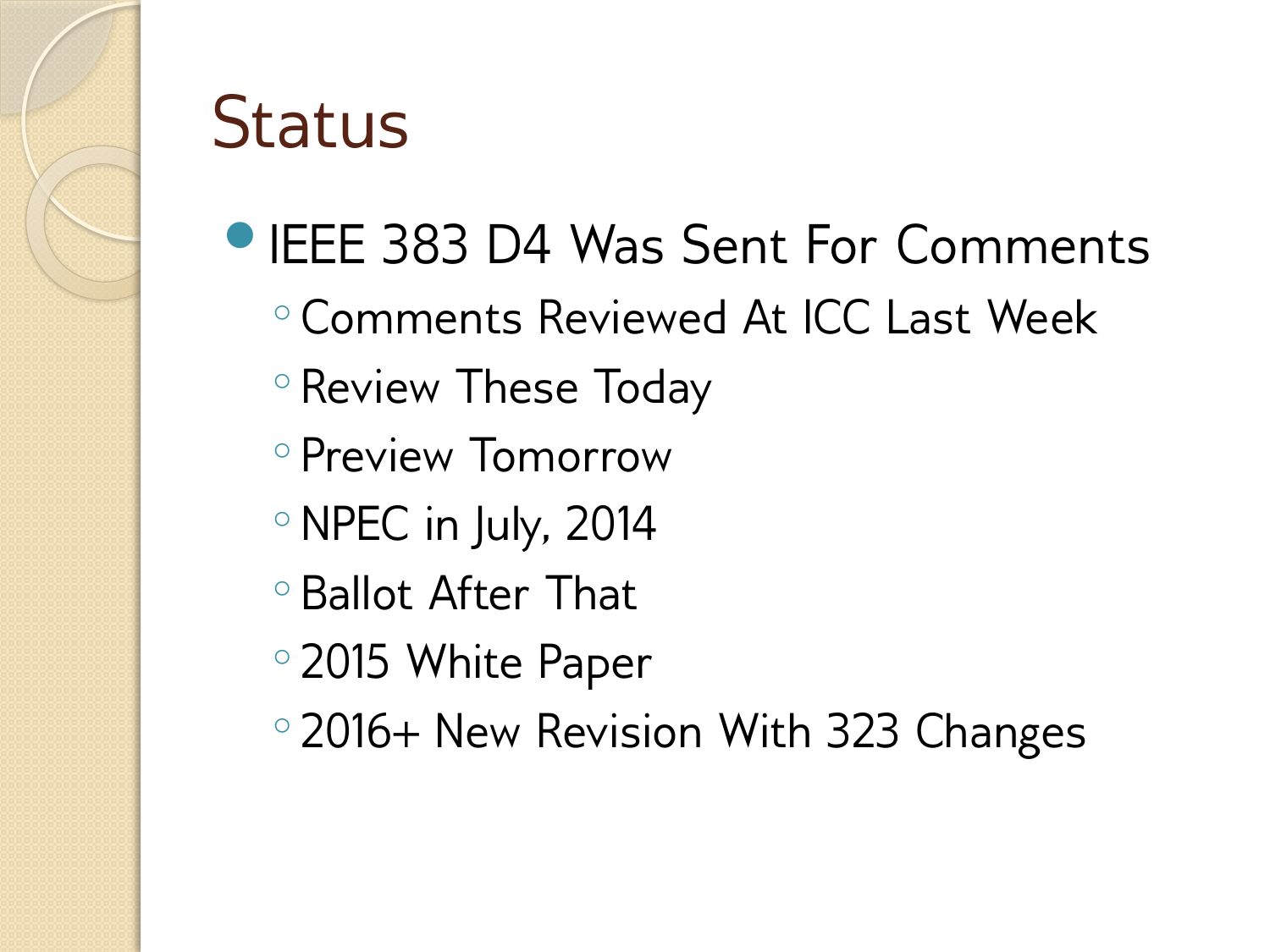

# Status
IEEE 383 D4 Was Sent For Comments
Comments Reviewed At ICC Last Week
Review These Today
Preview Tomorrow
NPEC in July, 2014
Ballot After That
2015 White Paper
2016+ New Revision With 323 Changes